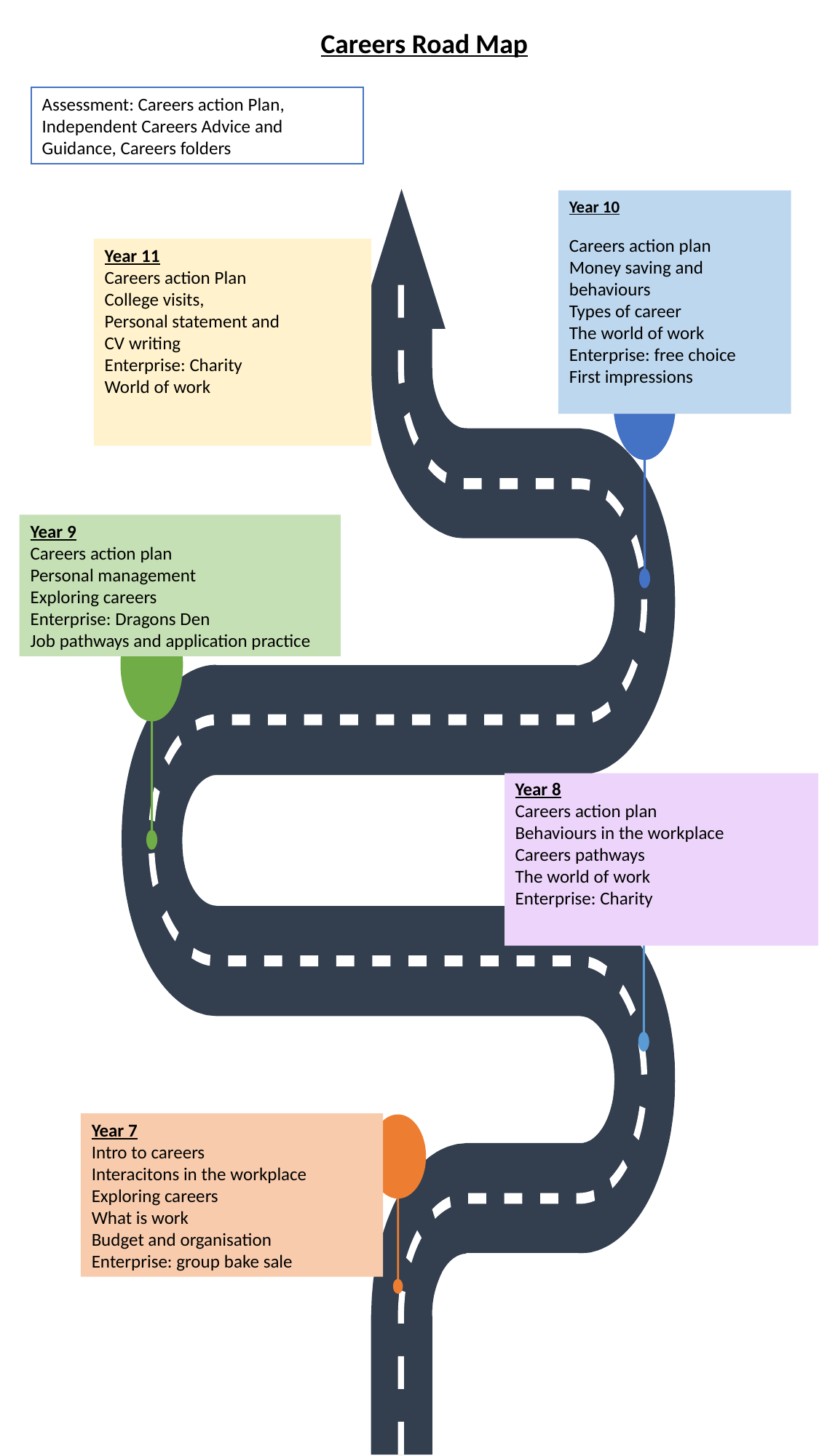

Careers Road Map
Assessment: Careers action Plan, Independent Careers Advice and Guidance, Careers folders

04

03

0

Year 10

Careers action plan
Money saving and behaviours
Types of career
The world of work
Enterprise: free choice
First impressions

Year 11
Careers action Plan
College visits,
Personal statement and CV writing
Enterprise: Charity
World of work

Year 9
Careers action plan
Personal management
Exploring careers
Enterprise: Dragons Den
Job pathways and application practice

Year 8
Careers action plan
Behaviours in the workplace
Careers pathways
The world of work
Enterprise: Charity

Year 7
Intro to careers
Interacitons in the workplace
Exploring careers
What is work
Budget and organisation
Enterprise: group bake sale